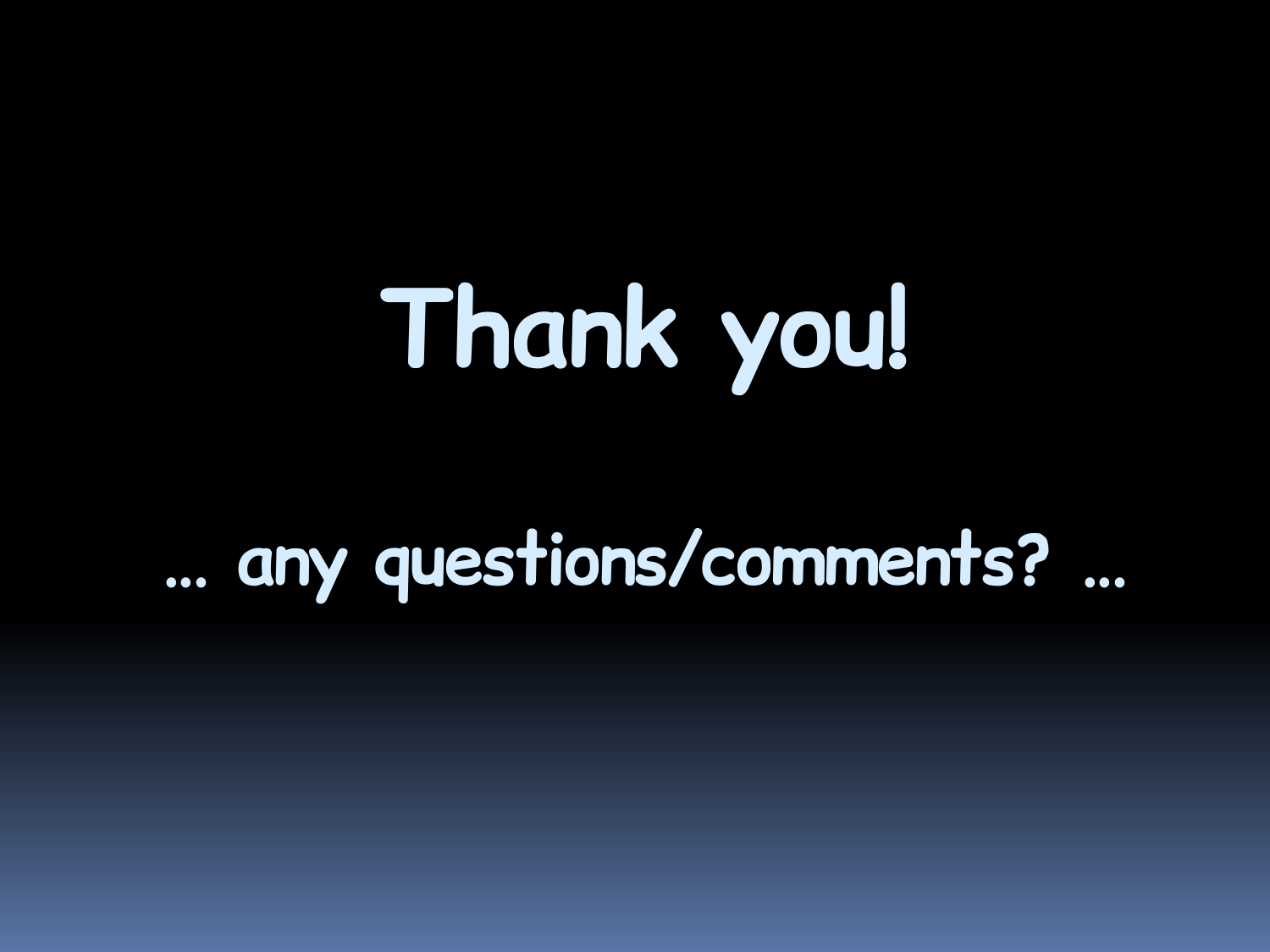

# Thank you! … any questions/comments? …